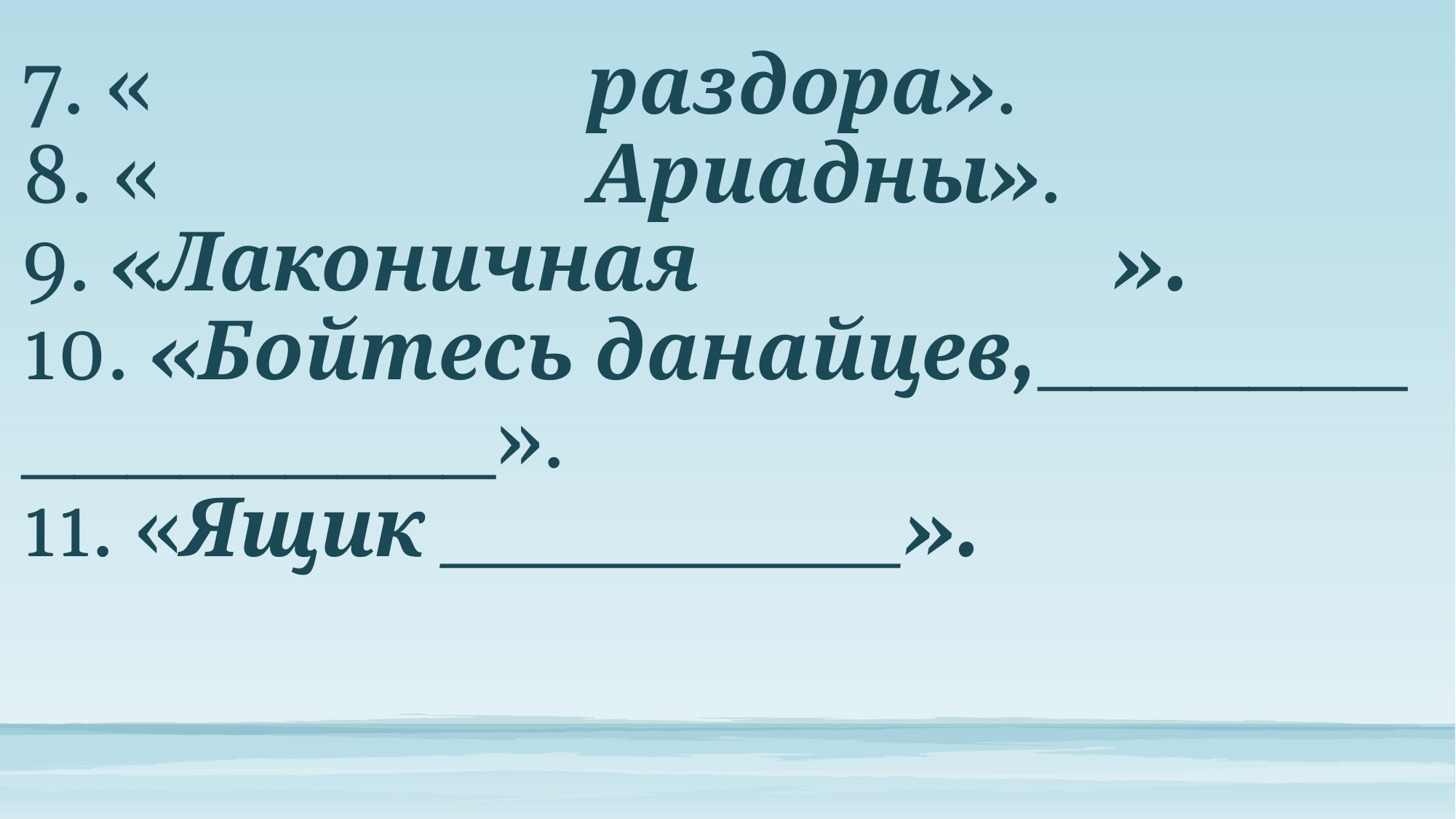

# 7. «				 раздора». 8. «				 Ариадны». 9. «Лаконичная 				». 10. «Бойтесь данайцев,_______ _________». 11. «Ящик ________».